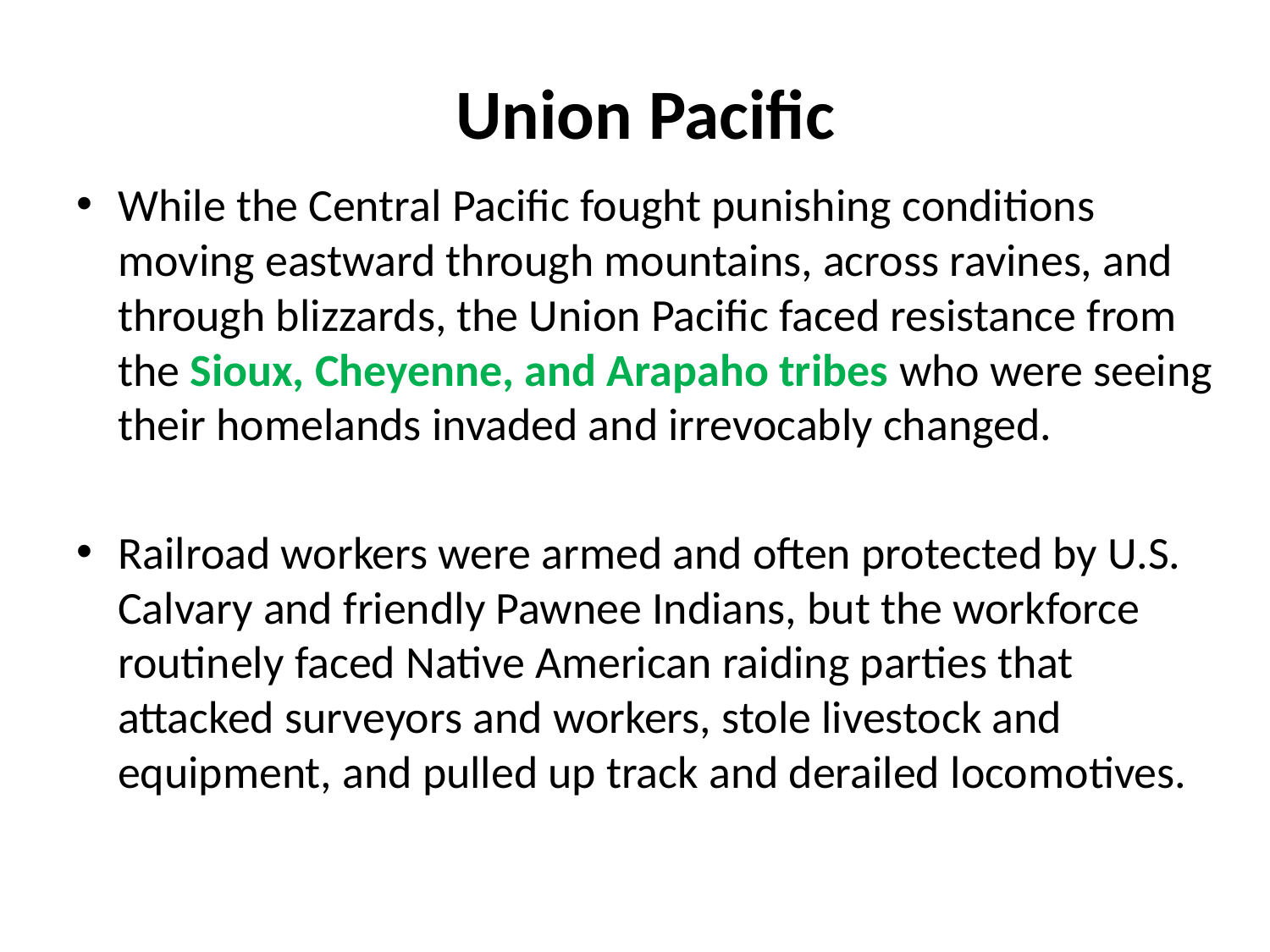

# Union Pacific
While the Central Pacific fought punishing conditions moving eastward through mountains, across ravines, and through blizzards, the Union Pacific faced resistance from the Sioux, Cheyenne, and Arapaho tribes who were seeing their homelands invaded and irrevocably changed.

Railroad workers were armed and often protected by U.S. Calvary and friendly Pawnee Indians, but the workforce routinely faced Native American raiding parties that attacked surveyors and workers, stole livestock and equipment, and pulled up track and derailed locomotives.